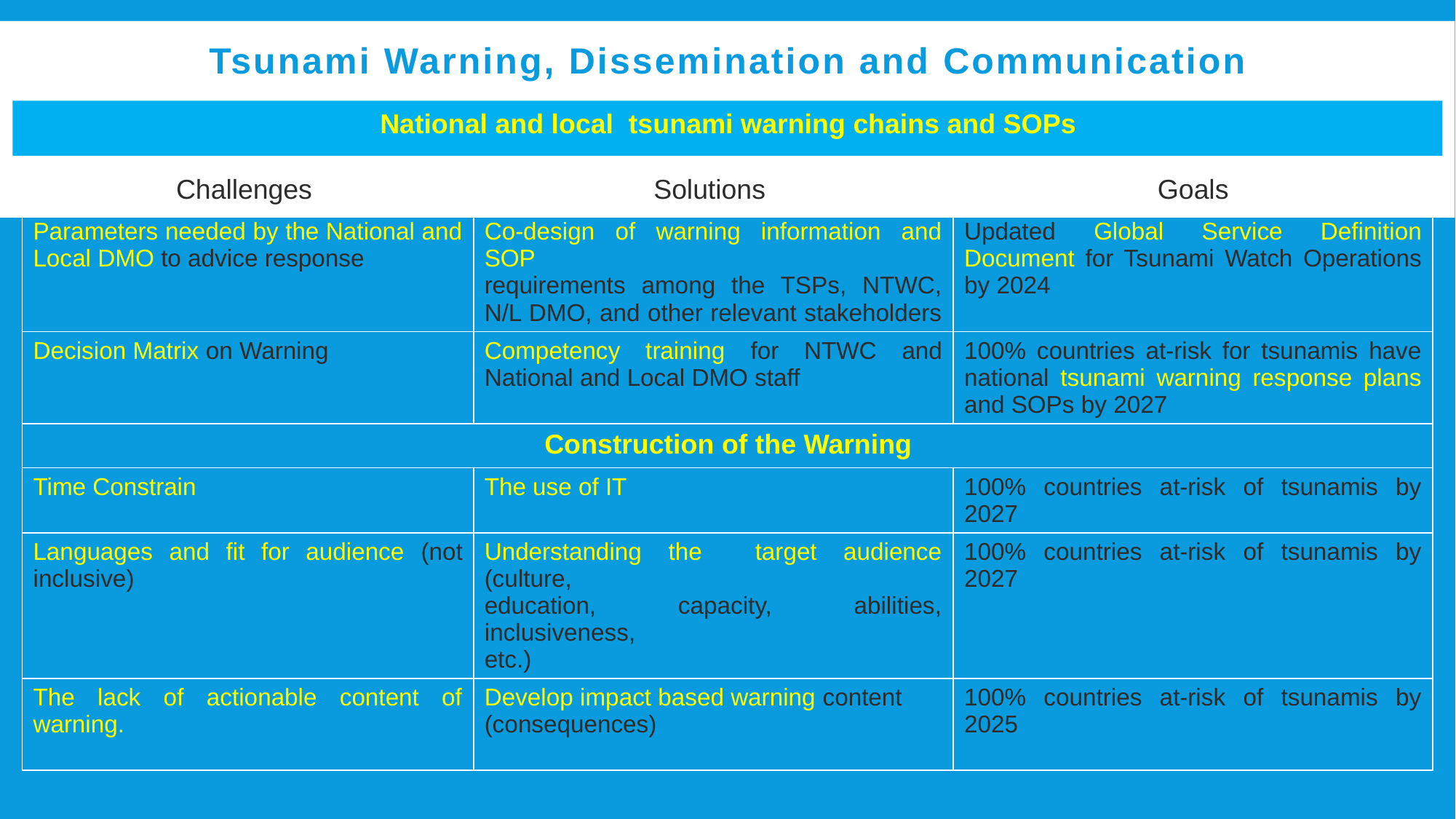

Tsunami Warning, Dissemination and Communication
National and local  tsunami warning chains and SOPs

| Challenges | Solutions | Goals |
| --- | --- | --- |
| Parameters needed by the National and Local DMO to advice response | Co-design of warning information and SOP requirements among the TSPs, NTWC, N/L DMO, and other relevant stakeholders | Updated Global Service Definition Document for Tsunami Watch Operations by 2024 |
| Decision Matrix on Warning | Competency training for NTWC and National and Local DMO staff | 100% countries at-risk for tsunamis have national tsunami warning response plans and SOPs by 2027 |
| Construction of the Warning |  |  |
| Time Constrain | The use of IT | 100% countries at-risk of tsunamis by 2027 |
| Languages and fit for audience (not inclusive) | Understanding the target audience (culture, education, capacity, abilities, inclusiveness, etc.) | 100% countries at-risk of tsunamis by 2027 |
| The lack of actionable content of warning. | Develop impact based warning content (consequences) | 100% countries at-risk of tsunamis by 2025 |